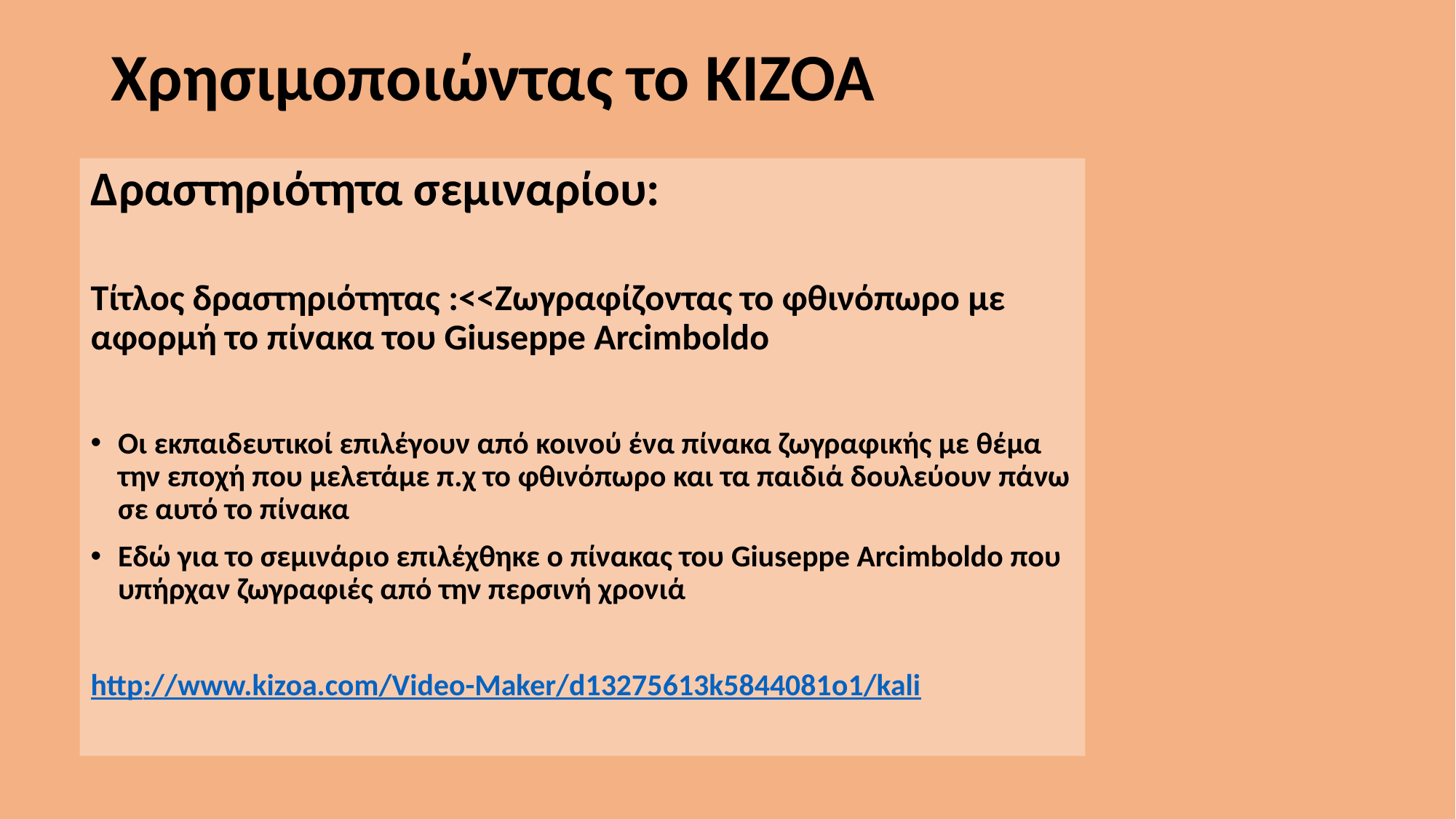

# Χρησιμοποιώντας το KIZOA
Δραστηριότητα σεμιναρίου:

Τίτλος δραστηριότητας :<<Ζωγραφίζοντας το φθινόπωρο με αφορμή το πίνακα του Giuseppe Arcimboldo

Οι εκπαιδευτικοί επιλέγουν από κοινού ένα πίνακα ζωγραφικής με θέμα την εποχή που μελετάμε π.χ το φθινόπωρο και τα παιδιά δουλεύουν πάνω σε αυτό το πίνακα
Εδώ για το σεμινάριο επιλέχθηκε ο πίνακας του Giuseppe Arcimboldo που υπήρχαν ζωγραφιές από την περσινή χρονιά

http://www.kizoa.com/Video-Maker/d13275613k5844081o1/kali